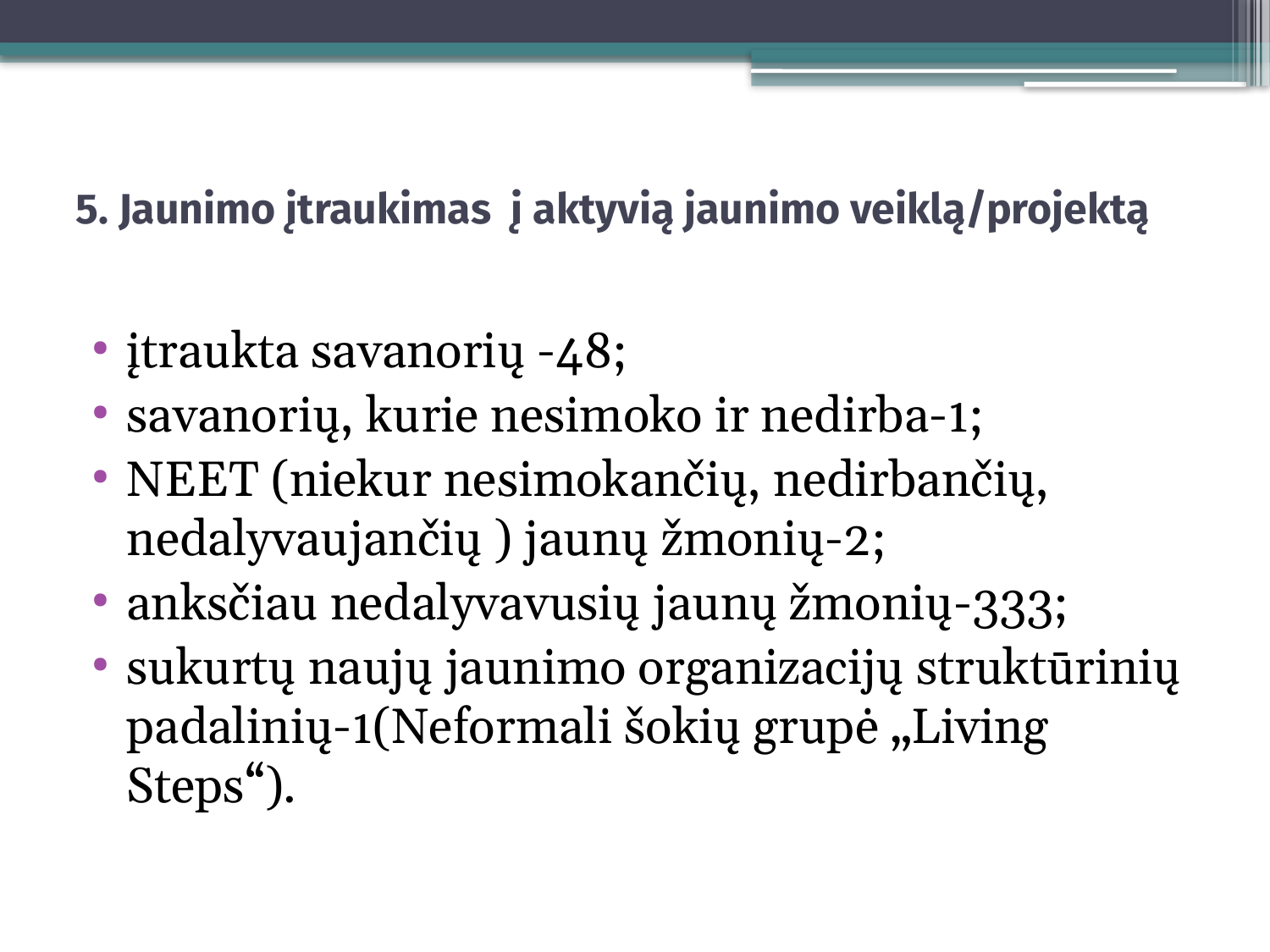

# 5. Jaunimo įtraukimas  į aktyvią jaunimo veiklą/projektą
įtraukta savanorių -48;
savanorių, kurie nesimoko ir nedirba-1;
NEET (niekur nesimokančių, nedirbančių, nedalyvaujančių ) jaunų žmonių-2;
anksčiau nedalyvavusių jaunų žmonių-333;
sukurtų naujų jaunimo organizacijų struktūrinių padalinių-1(Neformali šokių grupė „Living Steps“).